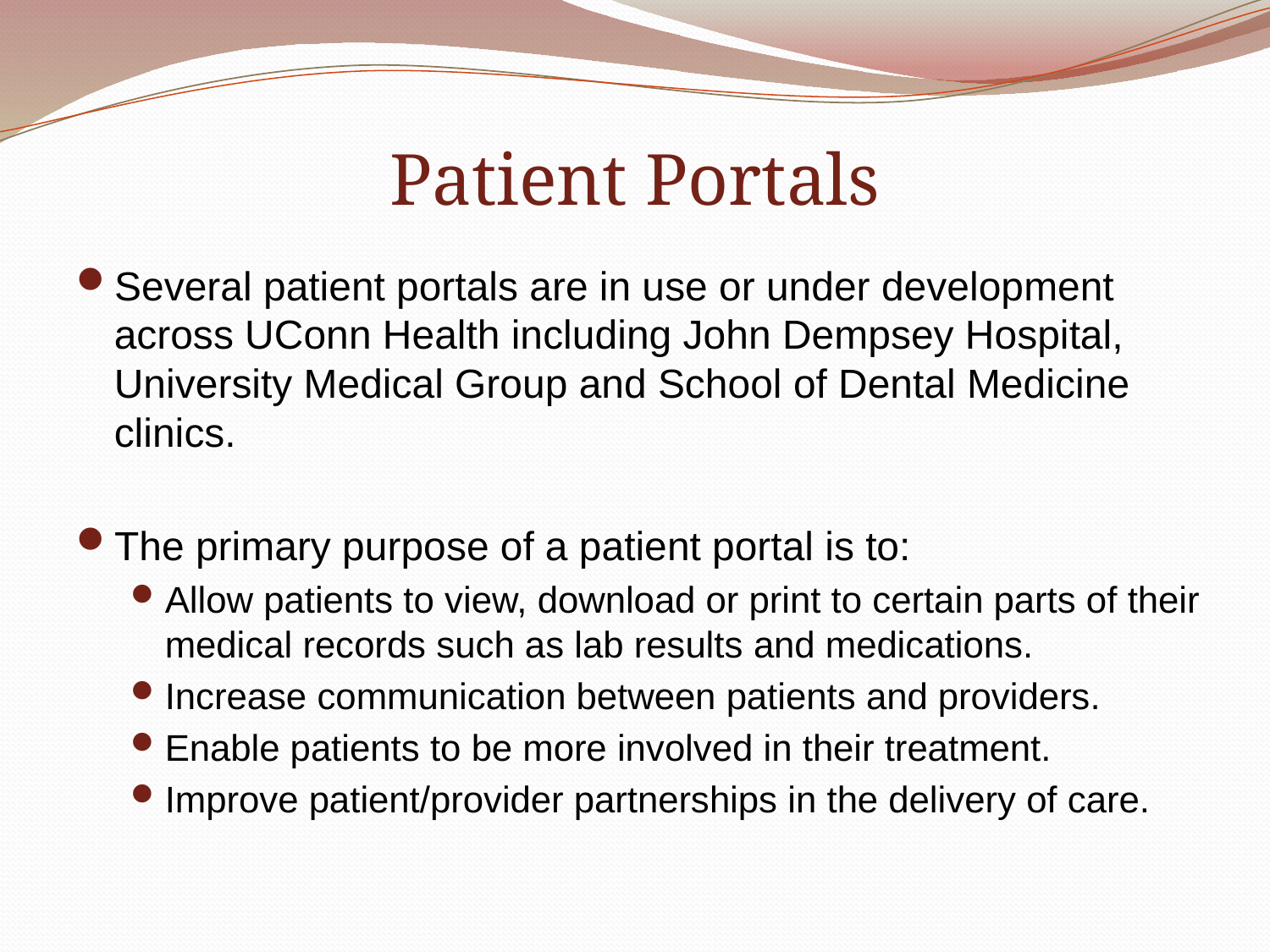

# Patient Portals
Several patient portals are in use or under development across UConn Health including John Dempsey Hospital, University Medical Group and School of Dental Medicine  clinics.

The primary purpose of a patient portal is to:
Allow patients to view, download or print to certain parts of their medical records such as lab results and medications.
Increase communication between patients and providers.
Enable patients to be more involved in their treatment.
Improve patient/provider partnerships in the delivery of care.